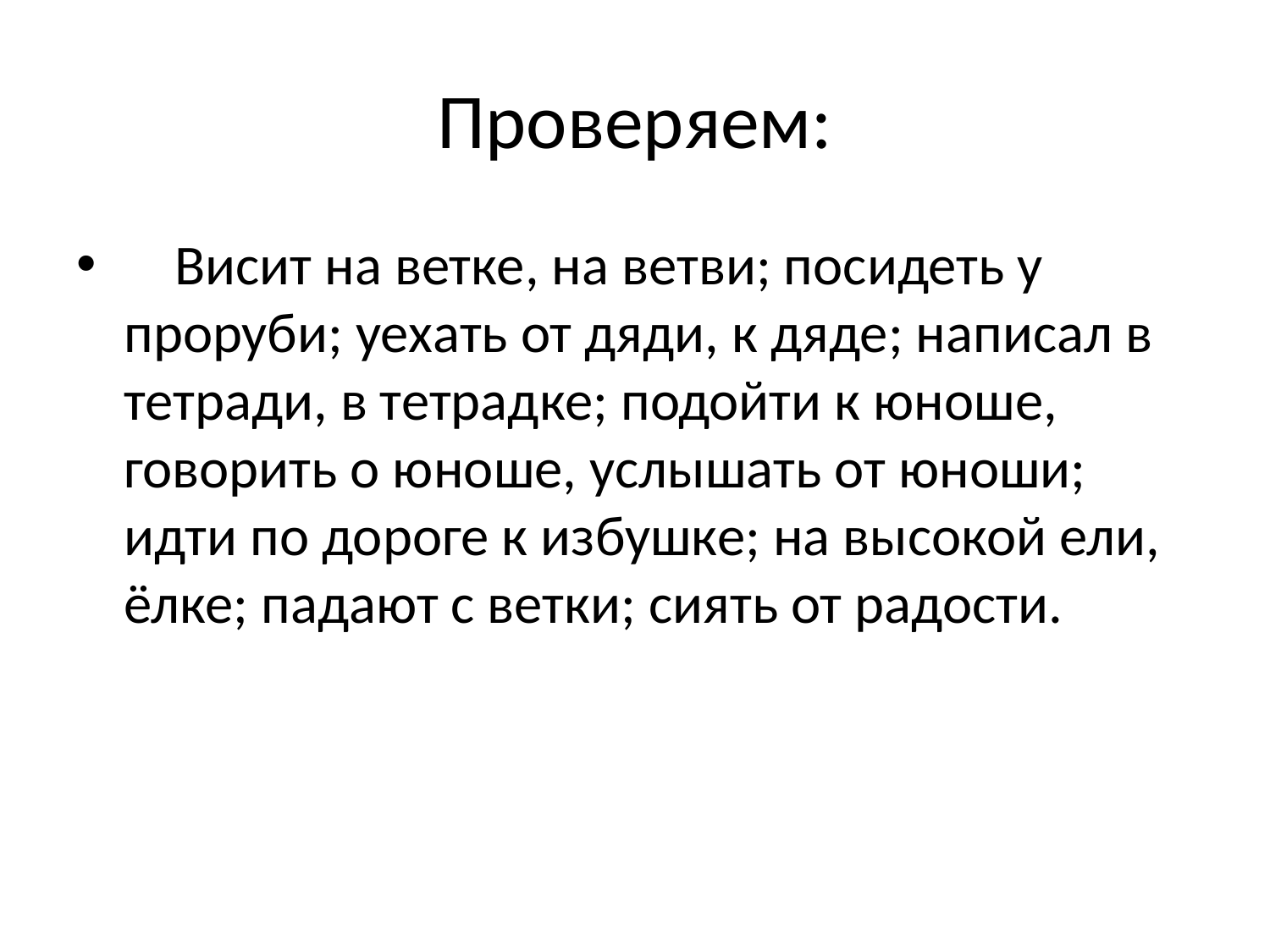

# Проверяем:
    Висит на ветке, на ветви; посидеть у проруби; уехать от дяди, к дяде; написал в тетради, в тетрадке; подойти к юноше, говорить о юноше, услышать от юноши; идти по дороге к избушке; на высокой ели, ёлке; падают с ветки; сиять от радости.